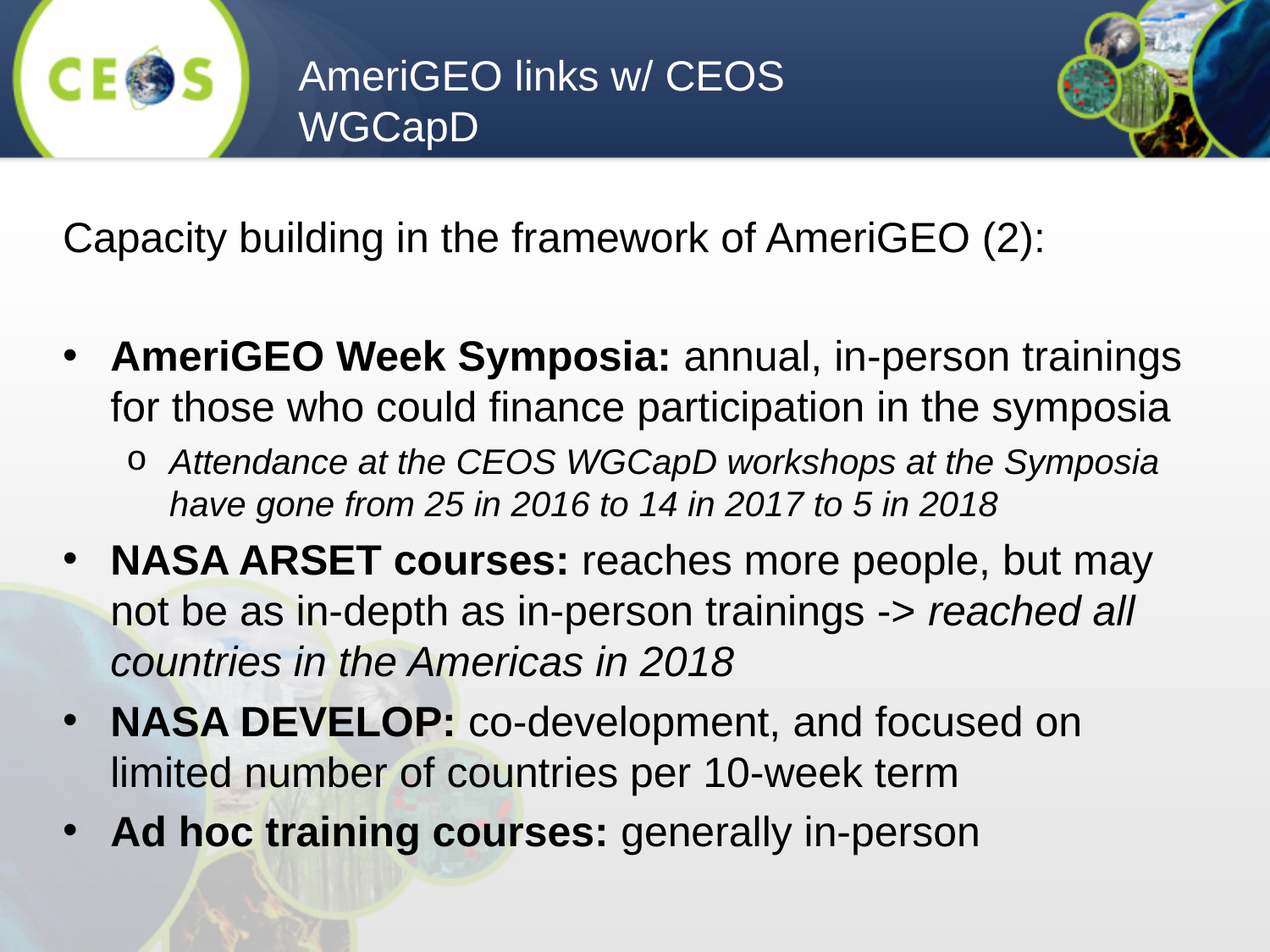

AmeriGEO links w/ CEOS WGCapD
Capacity building in the framework of AmeriGEO (2):

AmeriGEO Week Symposia: annual, in-person trainings for those who could finance participation in the symposia
Attendance at the CEOS WGCapD workshops at the Symposia have gone from 25 in 2016 to 14 in 2017 to 5 in 2018
NASA ARSET courses: reaches more people, but may not be as in-depth as in-person trainings -> reached all countries in the Americas in 2018
NASA DEVELOP: co-development, and focused on limited number of countries per 10-week term
Ad hoc training courses: generally in-person